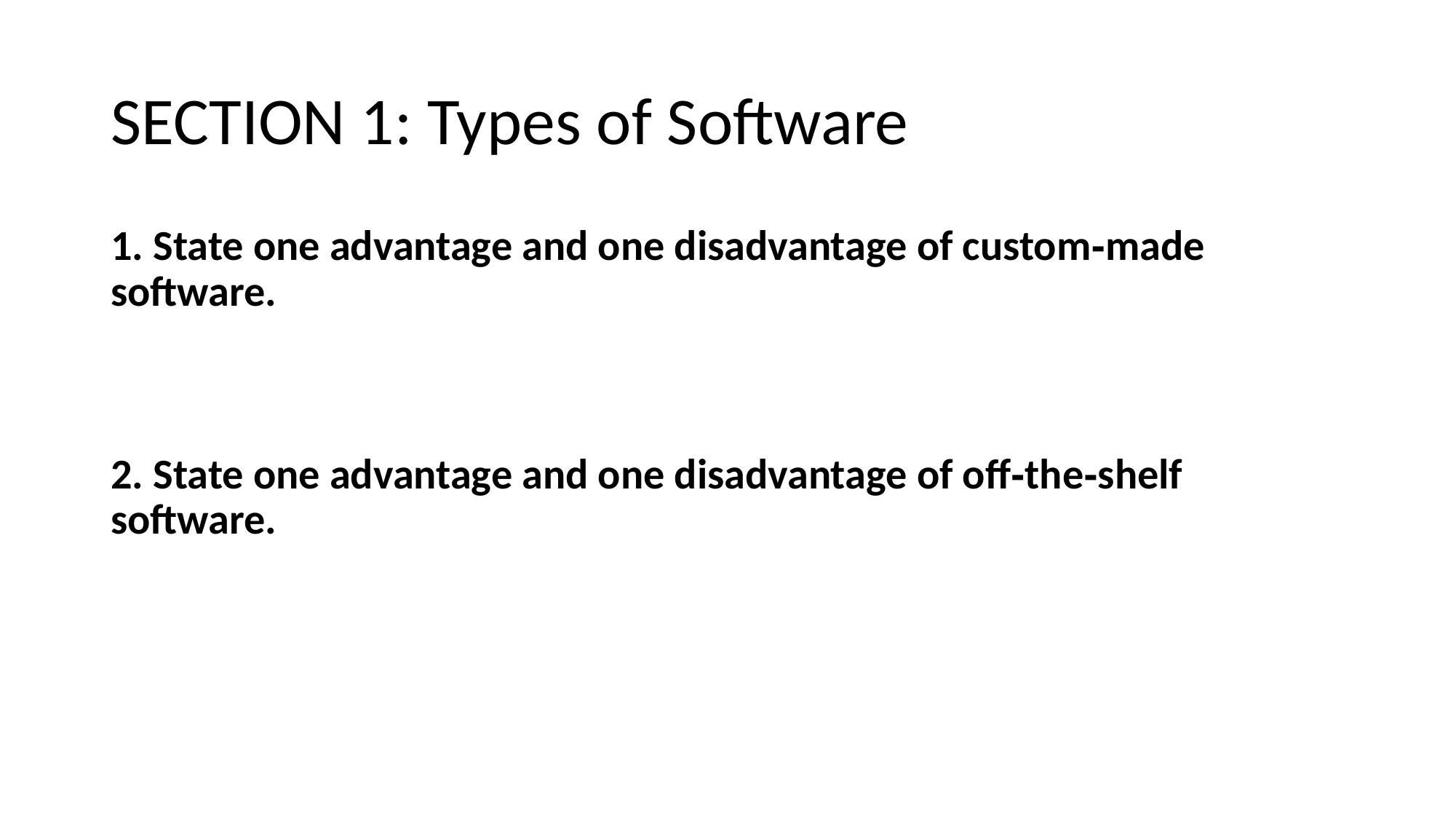

# SECTION 1: Types of Software
1. State one advantage and one disadvantage of custom‑made software.

2. State one advantage and one disadvantage of off‑the‑shelf software.